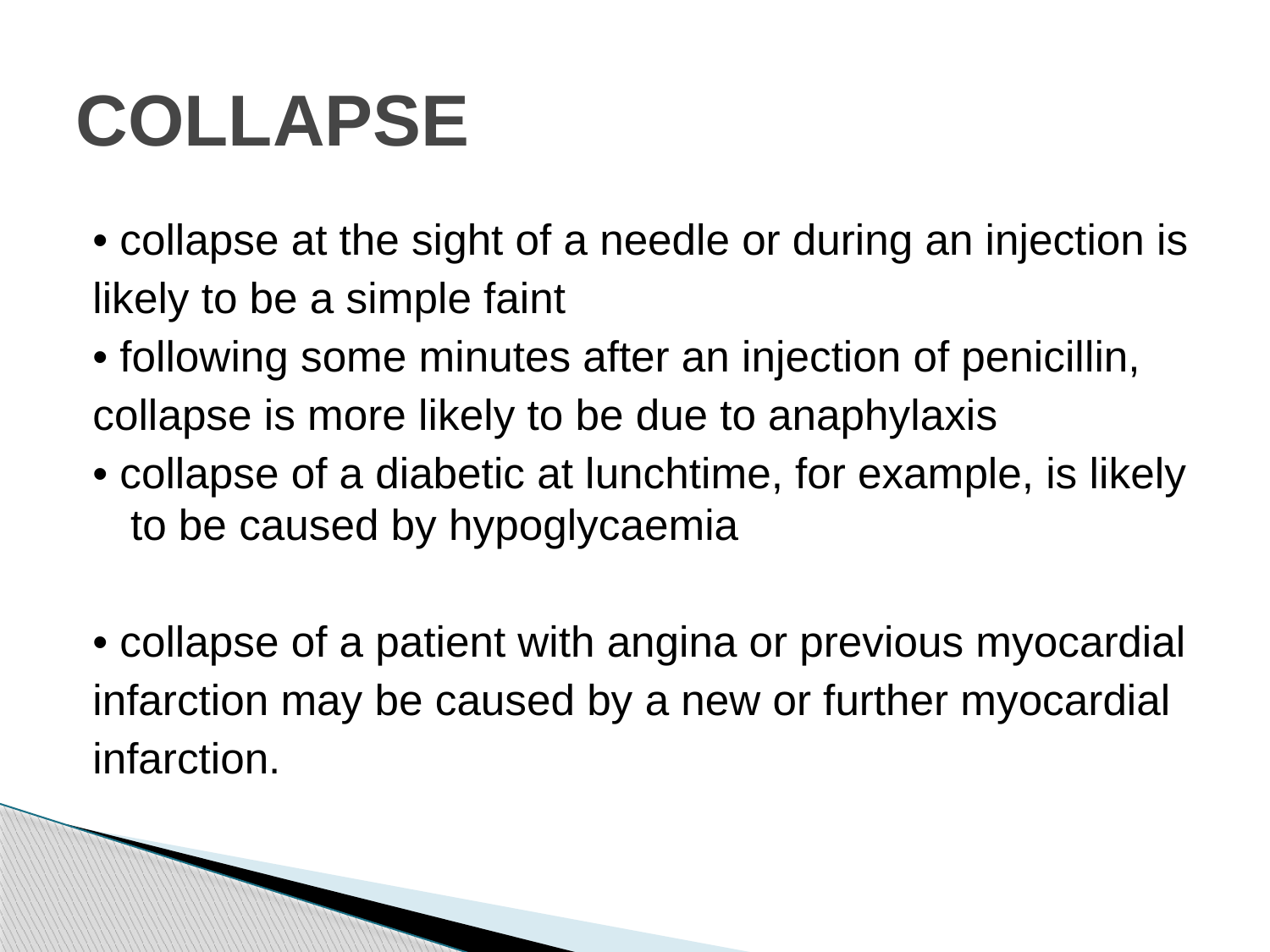

# COLLAPSE
• collapse at the sight of a needle or during an injection is
likely to be a simple faint
• following some minutes after an injection of penicillin,
collapse is more likely to be due to anaphylaxis
• collapse of a diabetic at lunchtime, for example, is likely to be caused by hypoglycaemia

• collapse of a patient with angina or previous myocardial
infarction may be caused by a new or further myocardial
infarction.